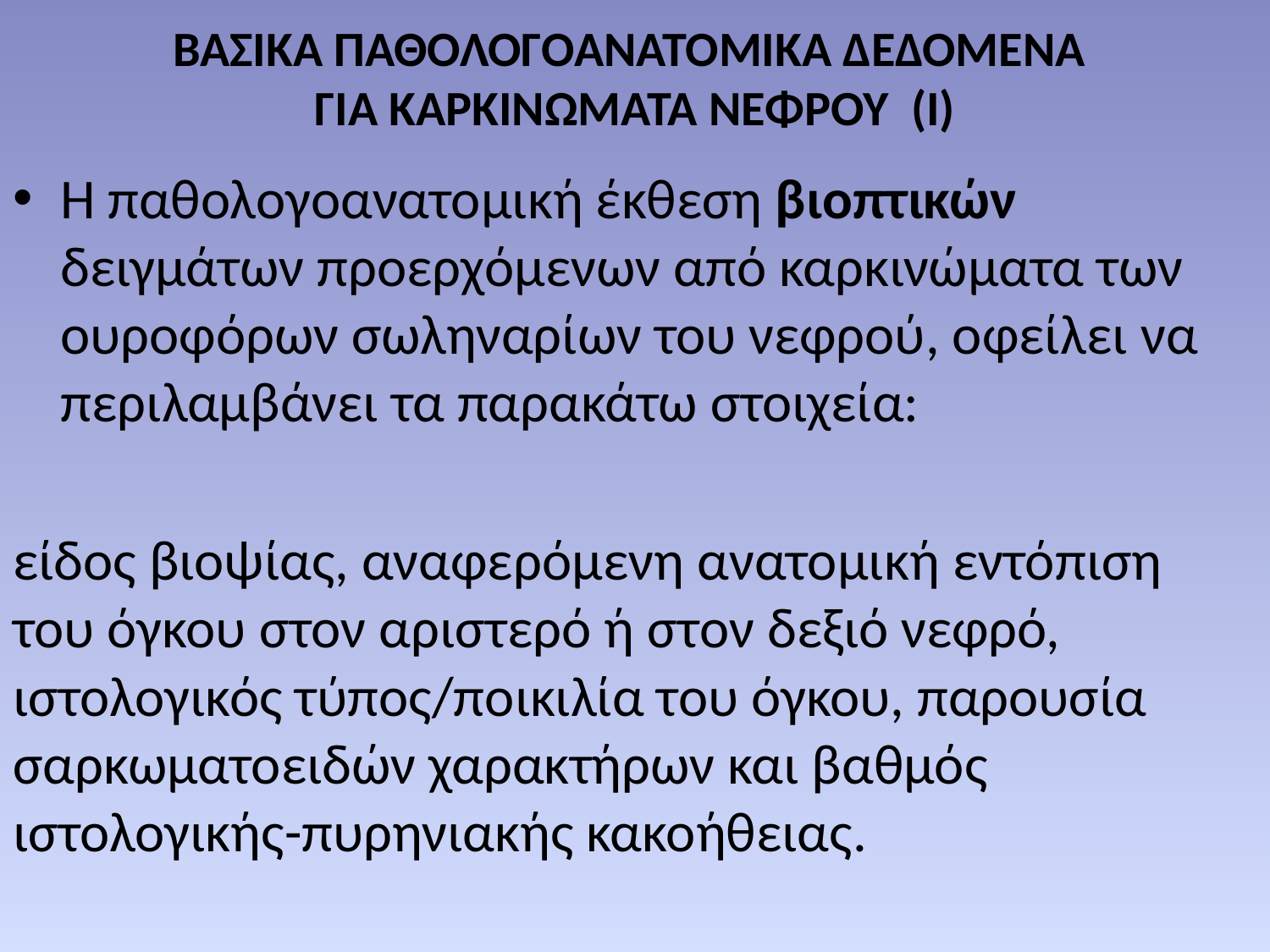

# ΒΑΣΙΚΑ ΠΑΘΟΛΟΓΟΑΝΑΤΟΜΙΚΑ ΔΕΔΟΜΕΝΑ ΓΙΑ ΚΑΡΚΙΝΩΜΑΤΑ ΝΕΦΡΟΥ  (I)
Η παθολογοανατομική έκθεση βιοπτικών δειγμάτων προερχόμενων από καρκινώματα των ουροφόρων σωληναρίων του νεφρού, οφείλει να περιλαμβάνει τα παρακάτω στοιχεία:

είδος βιοψίας, αναφερόμενη ανατομική εντόπιση     του όγκου στον αριστερό ή στον δεξιό νεφρό, ιστολογικός τύπος/ποικιλία του όγκου, παρουσία σαρκωματοειδών χαρακτήρων και βαθμός ιστολογικής-πυρηνιακής κακοήθειας.